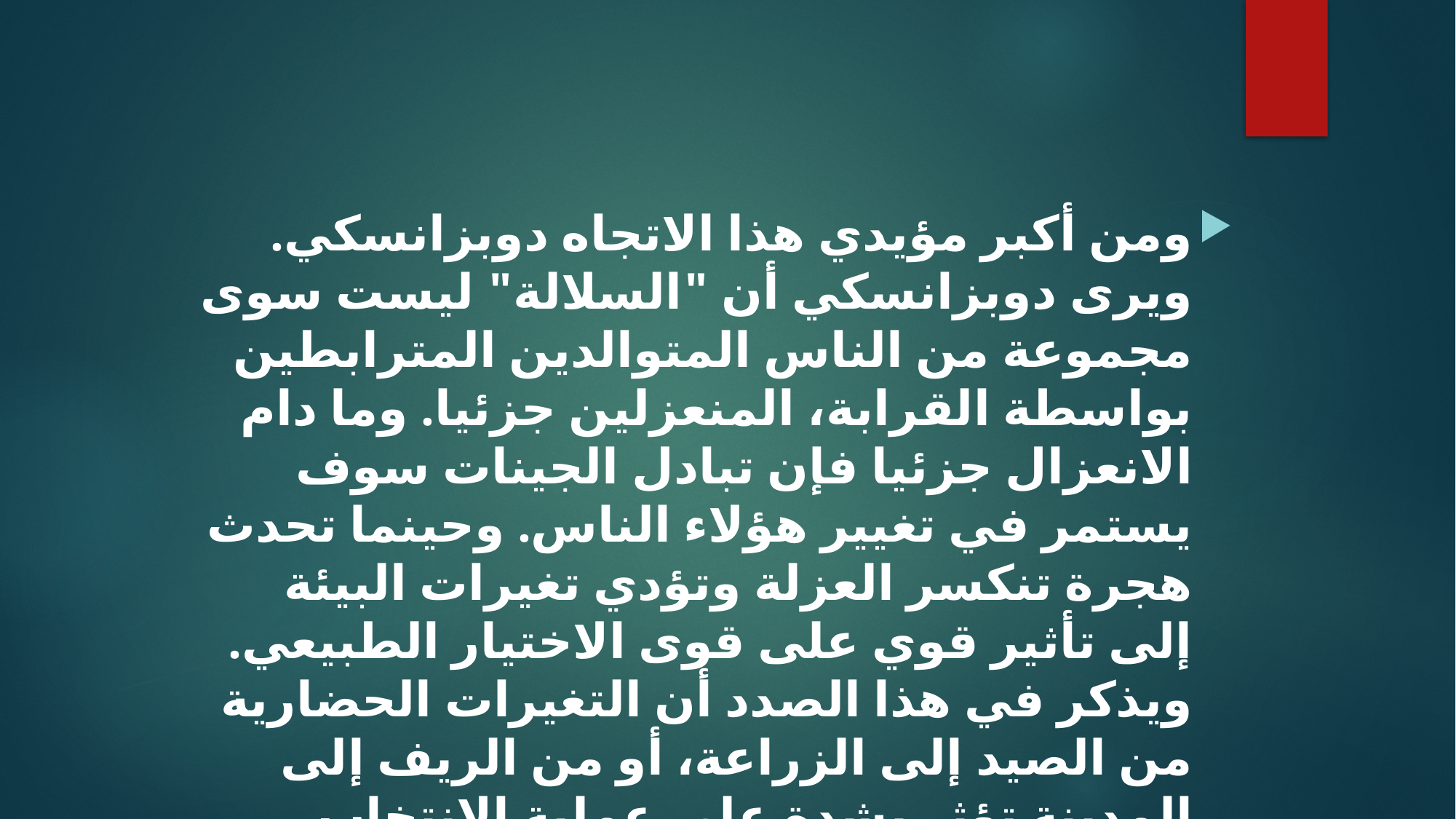

ومن أكبر مؤيدي هذا الاتجاه دوبزانسكي. ويرى دوبزانسكي أن "السلالة" ليست سوى مجموعة من الناس المتوالدين المترابطين بواسطة القرابة، المنعزلين جزئيا. وما دام الانعزال جزئيا فإن تبادل الجينات سوف يستمر في تغيير هؤلاء الناس. وحينما تحدث هجرة تنكسر العزلة وتؤدي تغيرات البيئة إلى تأثير قوي على قوى الاختيار الطبيعي. ويذكر في هذا الصدد أن التغيرات الحضارية من الصيد إلى الزراعة، أو من الريف إلى المدينة تؤثر بشدة على عملية الانتخاب الطبيعي.